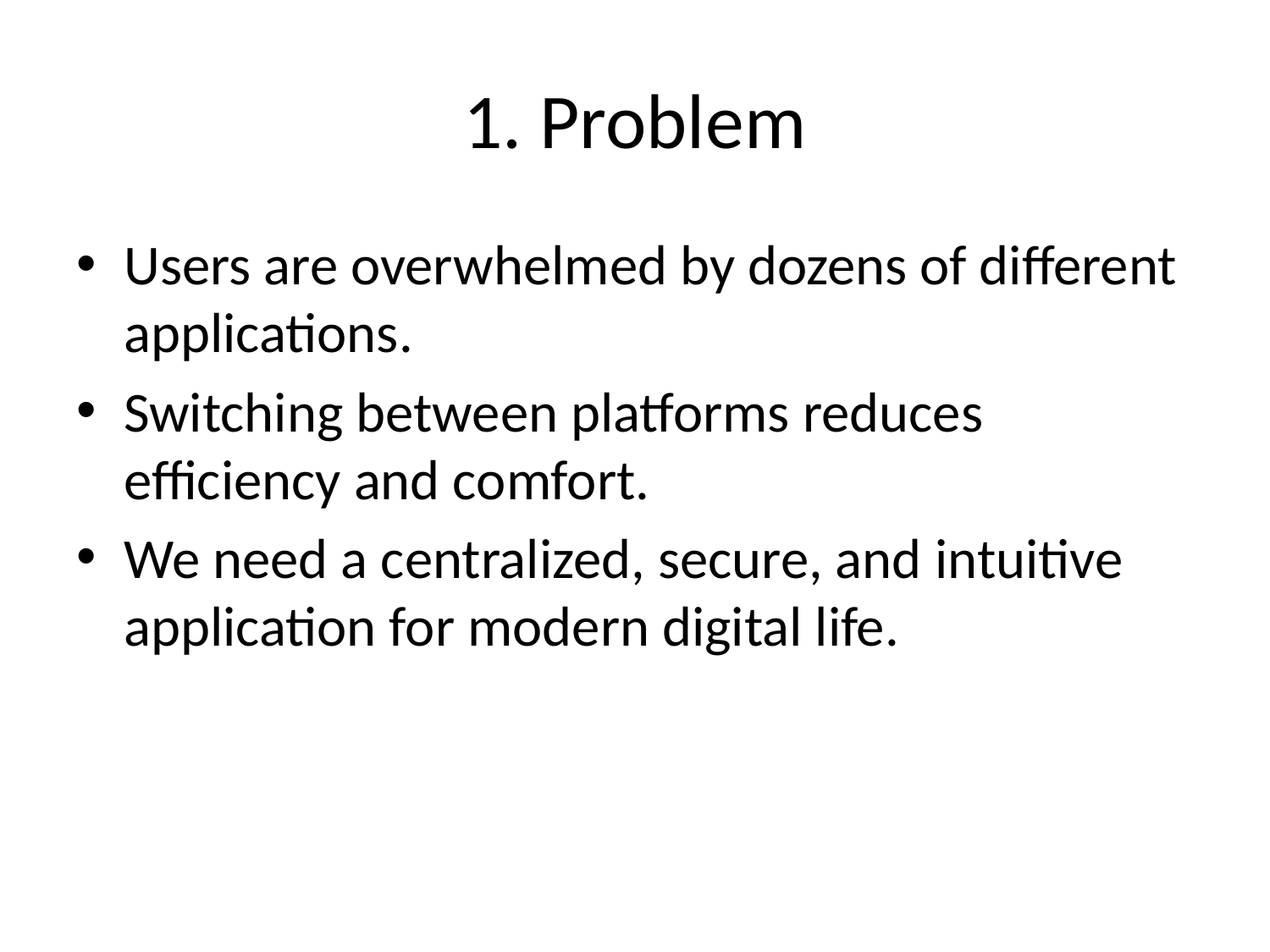

# 1. Problem
Users are overwhelmed by dozens of different applications.
Switching between platforms reduces efficiency and comfort.
We need a centralized, secure, and intuitive application for modern digital life.